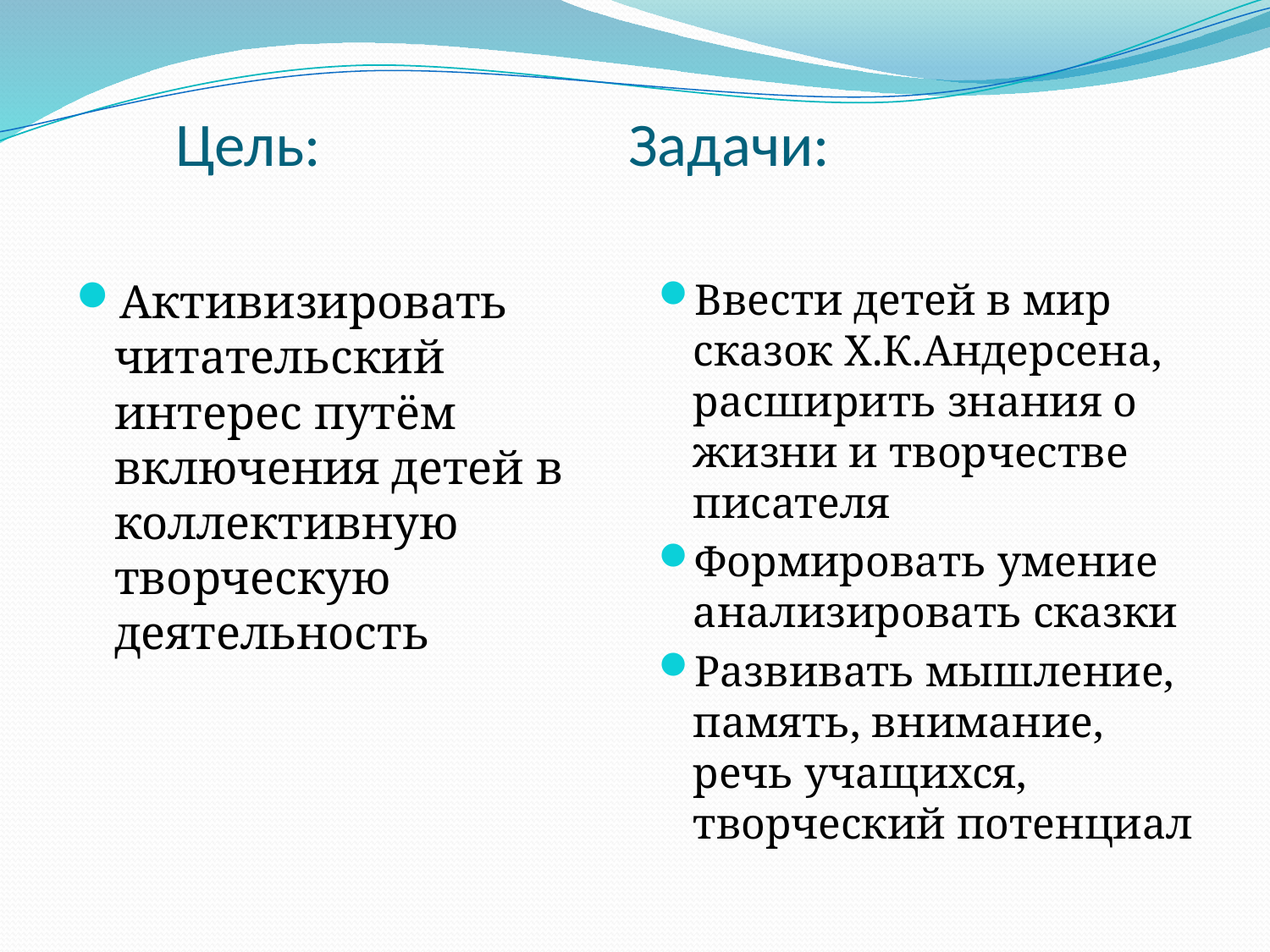

# Цель:                      Задачи:
Активизировать читательский интерес путём включения детей в коллективную творческую деятельность

Ввести детей в мир сказок Х.К.Андерсена, расширить знания о жизни и творчестве писателя
Формировать умение анализировать сказки
Развивать мышление, память, внимание, речь учащихся, творческий потенциал